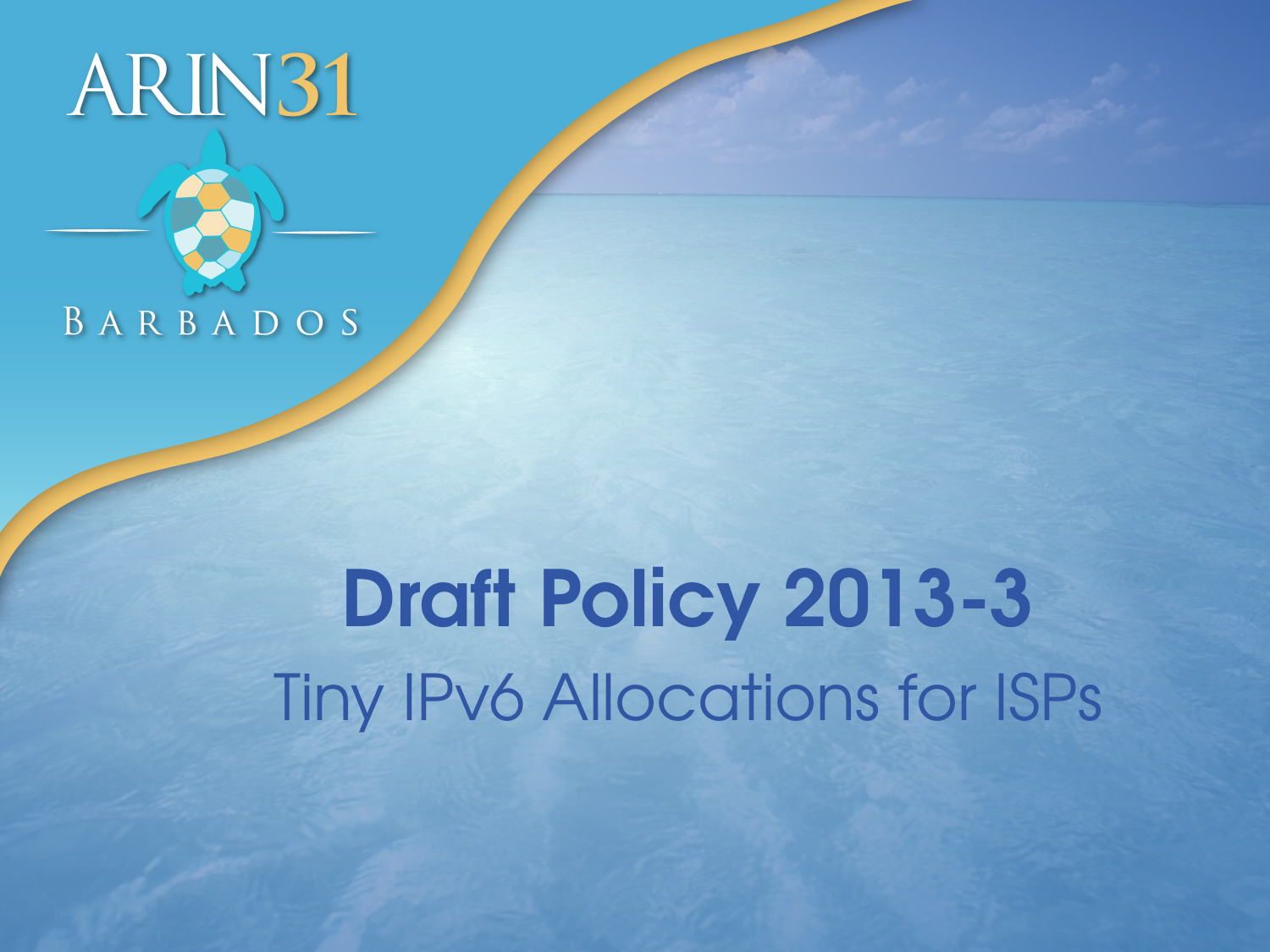

# Draft Policy 2013-3 Tiny IPv6 Allocations for ISPs